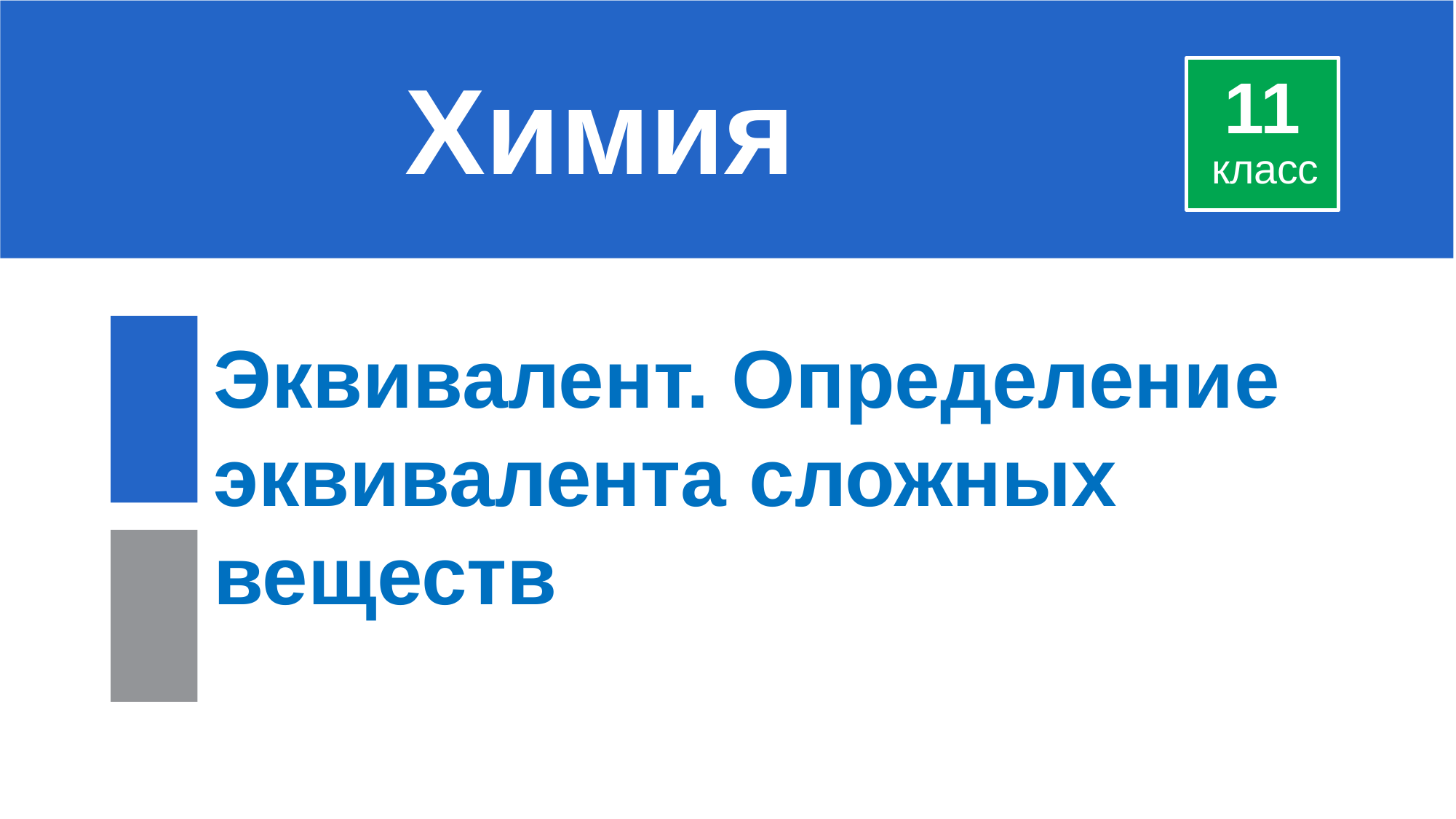

# Химия

11
класс
Эквивалент. Определение эквивалента сложных  веществ